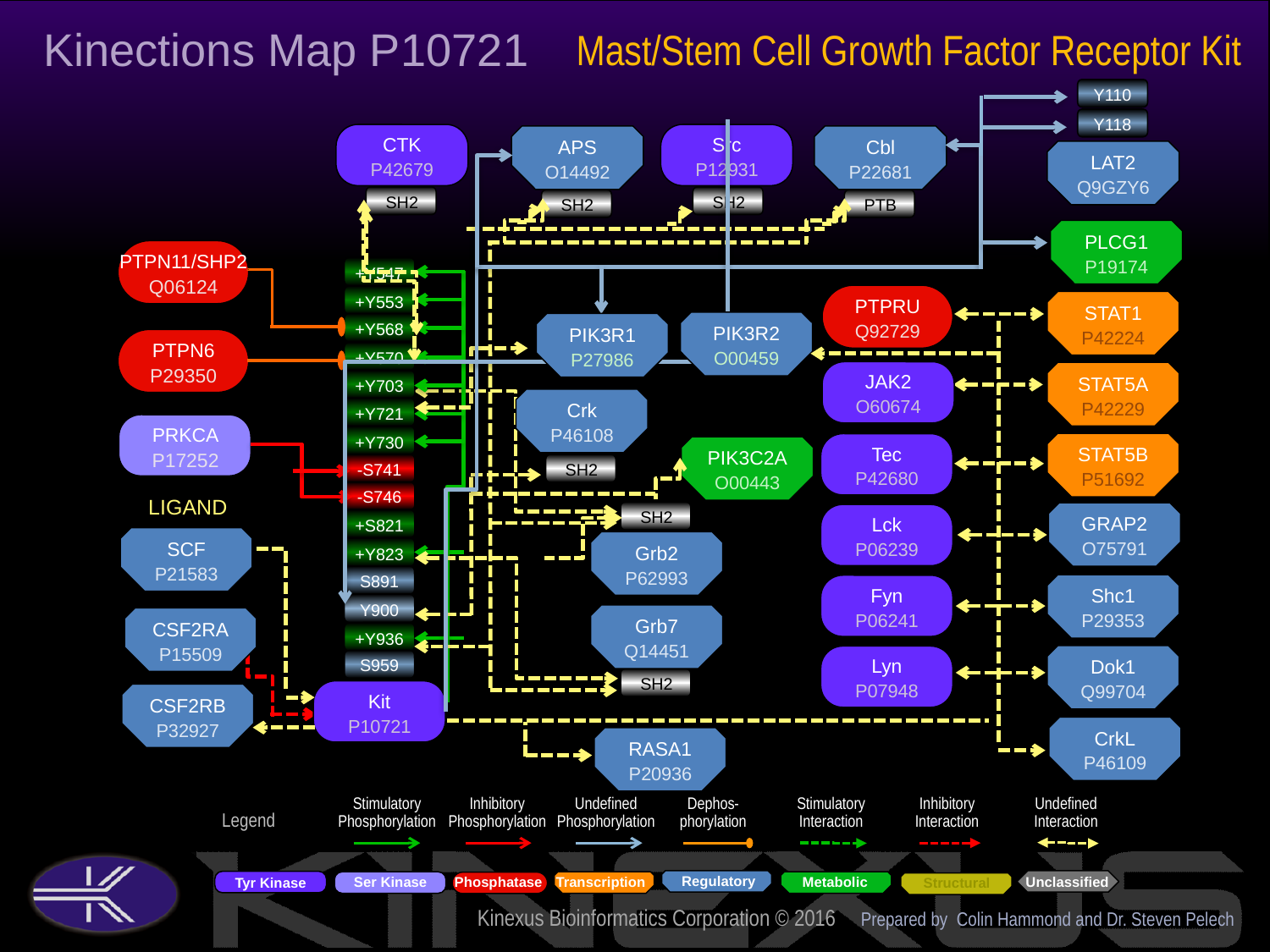

Kinections Map P10721
Mast/Stem Cell Growth Factor Receptor Kit
Y110

Y118

LAT2
Q9GZY6
CTK
P42679

Src
P12931

APS
O14492

Cbl
P22681
SH2

SH2

SH2

PTB

PLCG1
P19174

PTPN11/SHP2
Q06124
+Y547

PTPRU
Q92729
+Y553

STAT1
P42224

PIK3R2
O00459
+Y568

PIK3R1
P27986

PTPN6
P29350
+Y570

JAK2
O60674

STAT5A
P42229
+Y703

Crk
P46108
+Y721

PRKCA
P17252

+Y730

Tec
P42680

STAT5B
P51692

PIK3C2A
O00443
-S741

SH2

-S746

LIGAND
SH2

GRAP2
O75791
Lck
P06239

+S821

SCF
P21583

Grb2
P62993
+Y823

S891

Fyn
P06241

Shc1
P29353
Y900

Grb7
Q14451

CSF2RA
P15509
+Y936

Lyn
P07948

Dok1
Q99704
S959

SH2

Kit
P10721

CSF2RB
P32927

CrkL
P46109

RASA1
P20936
Prepared by  Colin Hammond and Dr. Steven Pelech